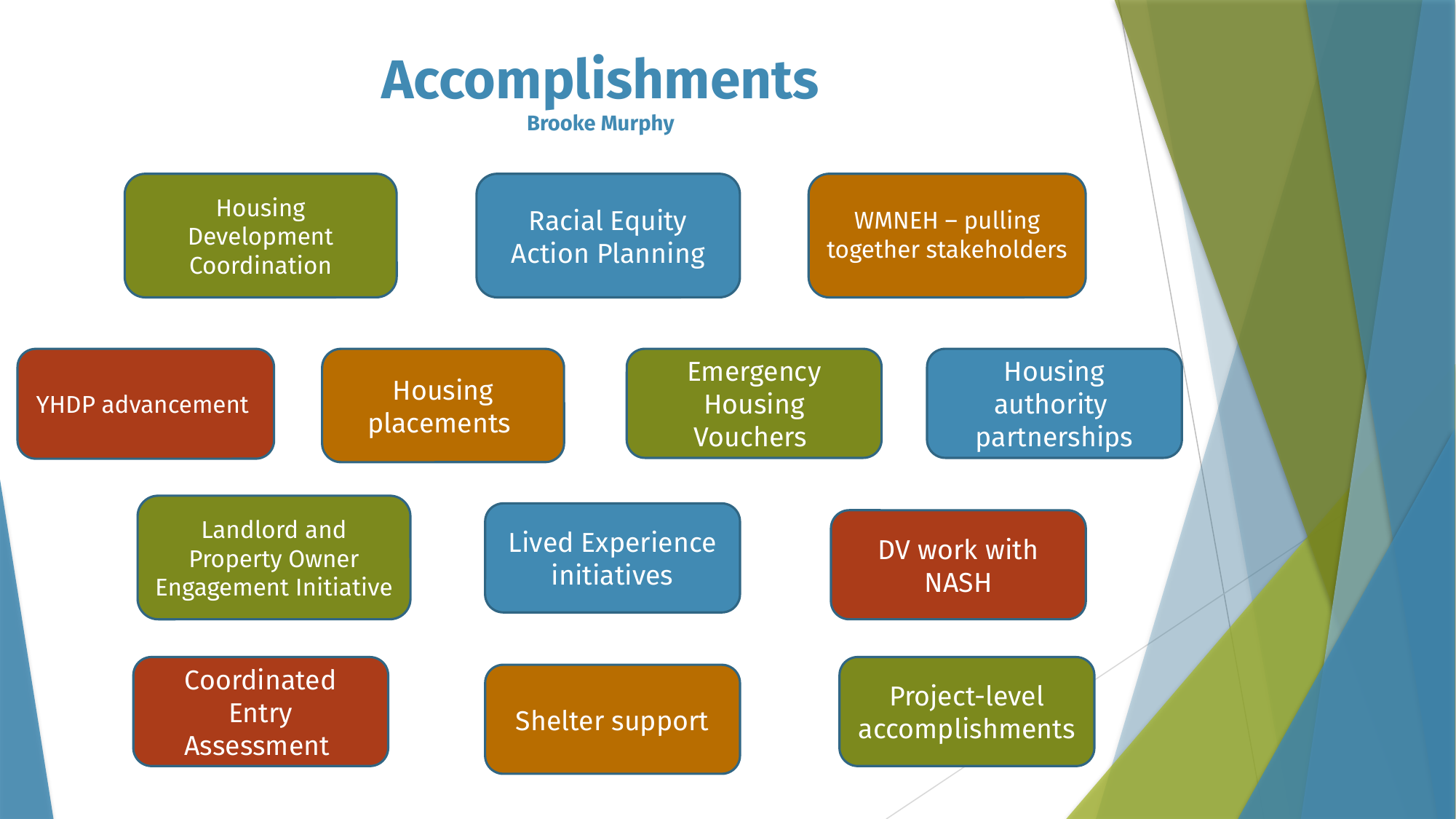

# Accomplishments Brooke Murphy
Housing Development Coordination
Racial Equity Action Planning

WMNEH – pulling together stakeholders

Housing placements
Emergency Housing Vouchers
Housing authority
partnerships
YHDP advancement
Landlord and Property Owner Engagement Initiative
Lived Experience initiatives
DV work with NASH
Coordinated Entry Assessment
Project-level accomplishments
Shelter support